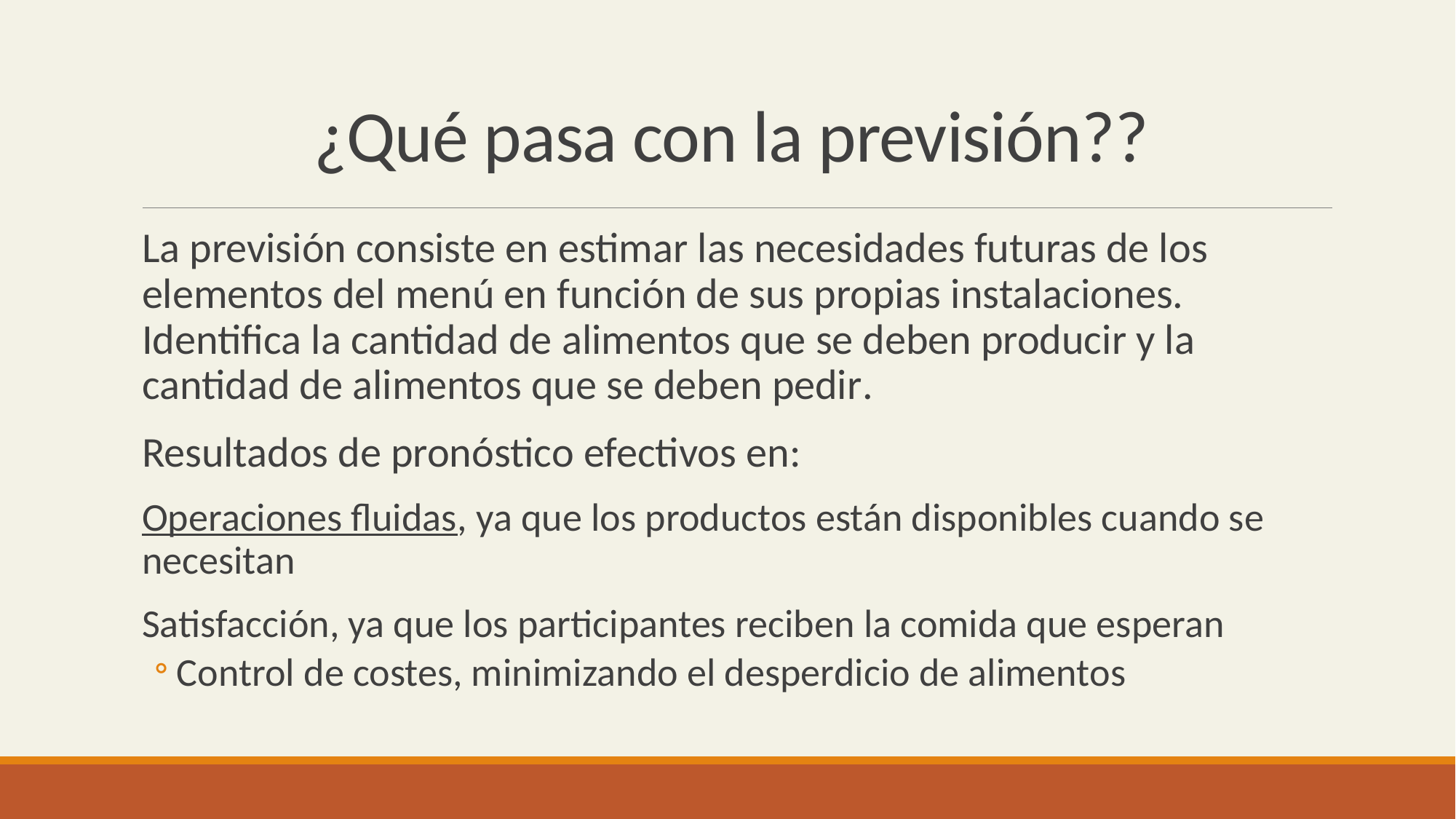

# ¿Qué pasa con la previsión??
La previsión consiste en estimar las necesidades futuras de los elementos del menú en función de sus propias instalaciones. Identifica la cantidad de alimentos que se deben producir y la cantidad de alimentos que se deben pedir.
Resultados de pronóstico efectivos en:
Operaciones fluidas, ya que los productos están disponibles cuando se necesitan
Satisfacción, ya que los participantes reciben la comida que esperan
Control de costes, minimizando el desperdicio de alimentos